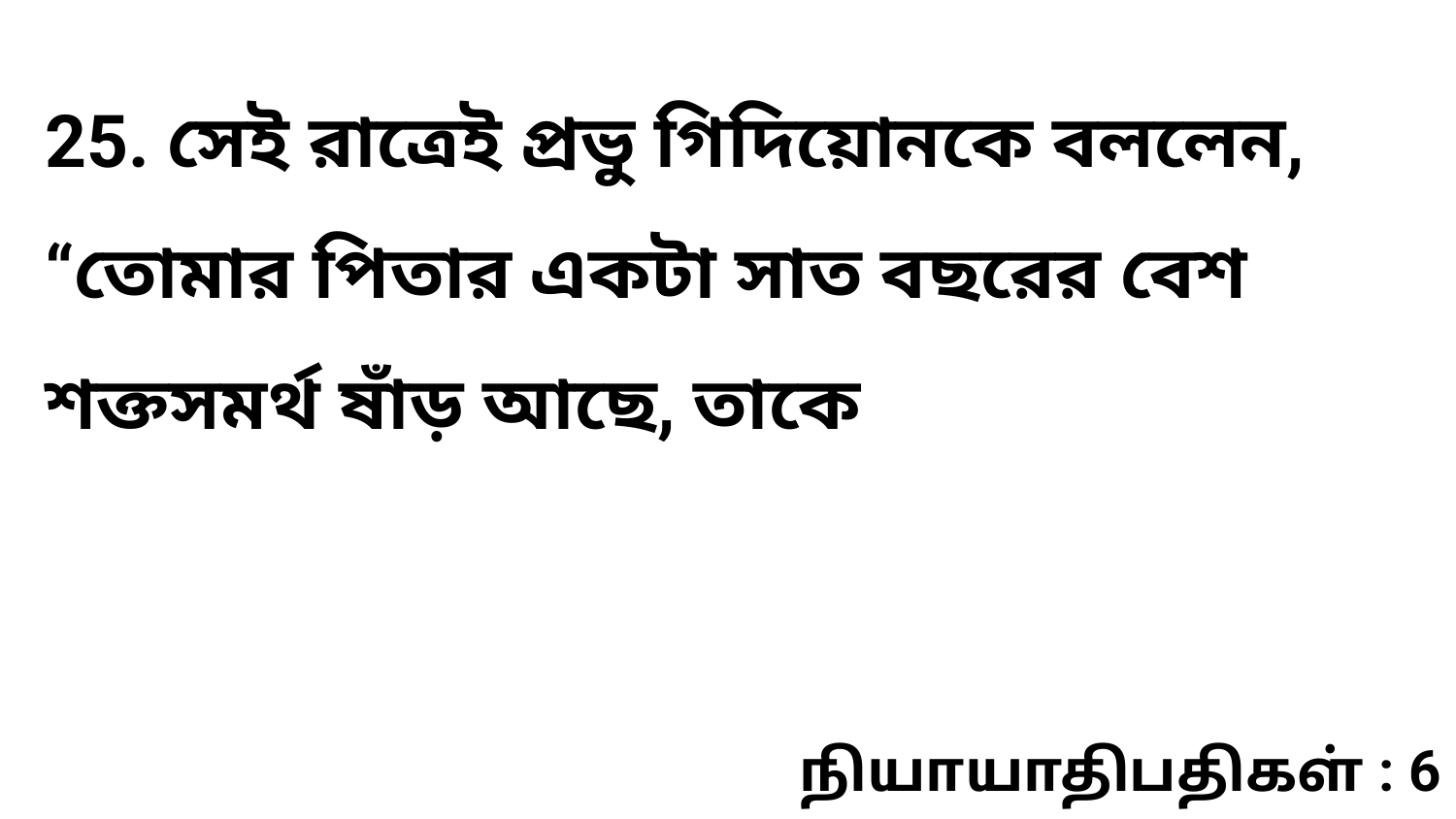

25. সেই রাত্রেই প্রভু গিদিয়োনকে বললেন, “তোমার পিতার একটা সাত বছরের বেশ শক্তসমর্থ ষাঁড় আছে, তাকে
நியாயாதிபதிகள் : 6